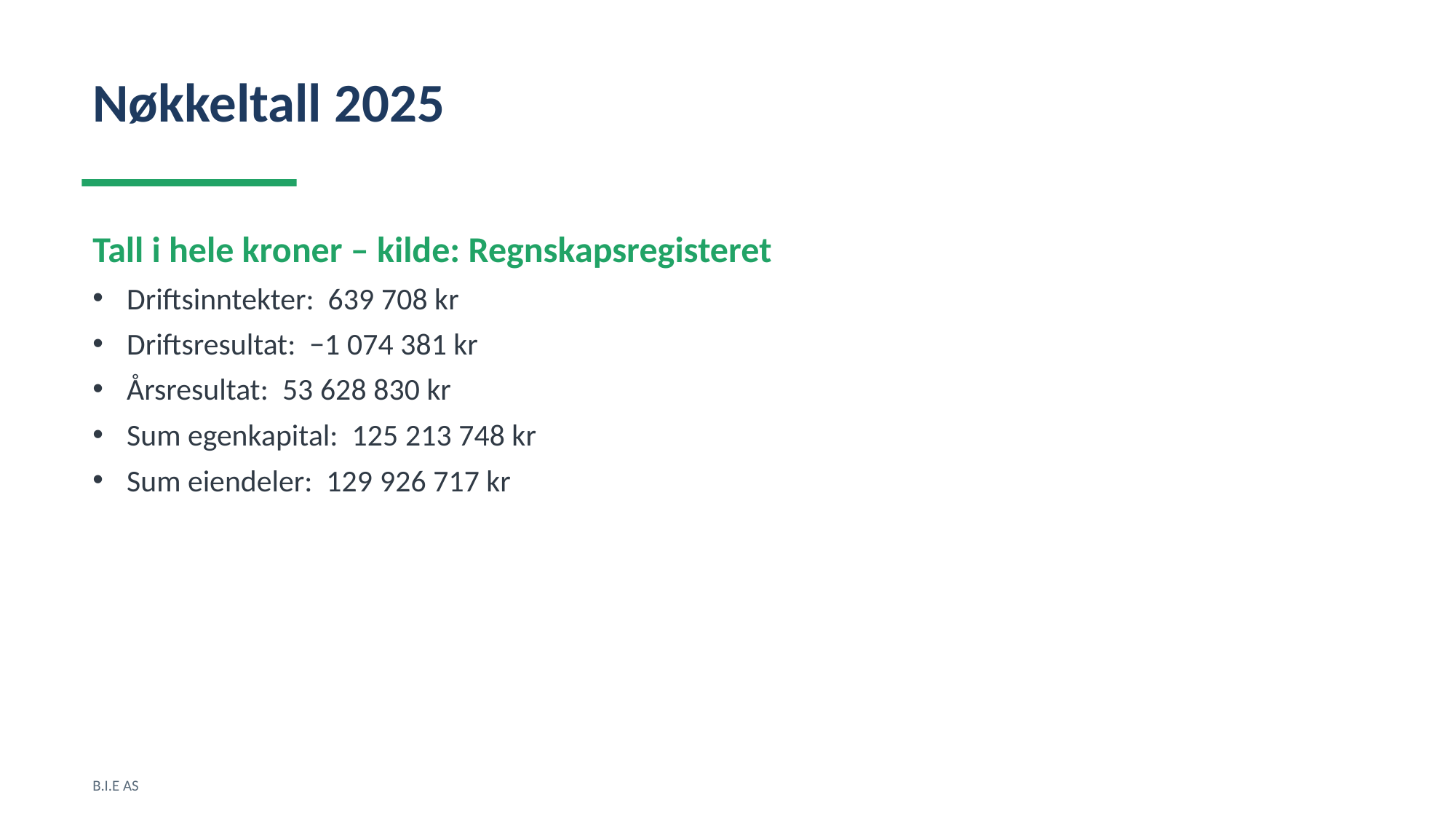

Nøkkeltall 2025

Tall i hele kroner – kilde: Regnskapsregisteret
Driftsinntekter:  639 708 kr
Driftsresultat:  −1 074 381 kr
Årsresultat:  53 628 830 kr
Sum egenkapital:  125 213 748 kr
Sum eiendeler:  129 926 717 kr
B.I.E AS